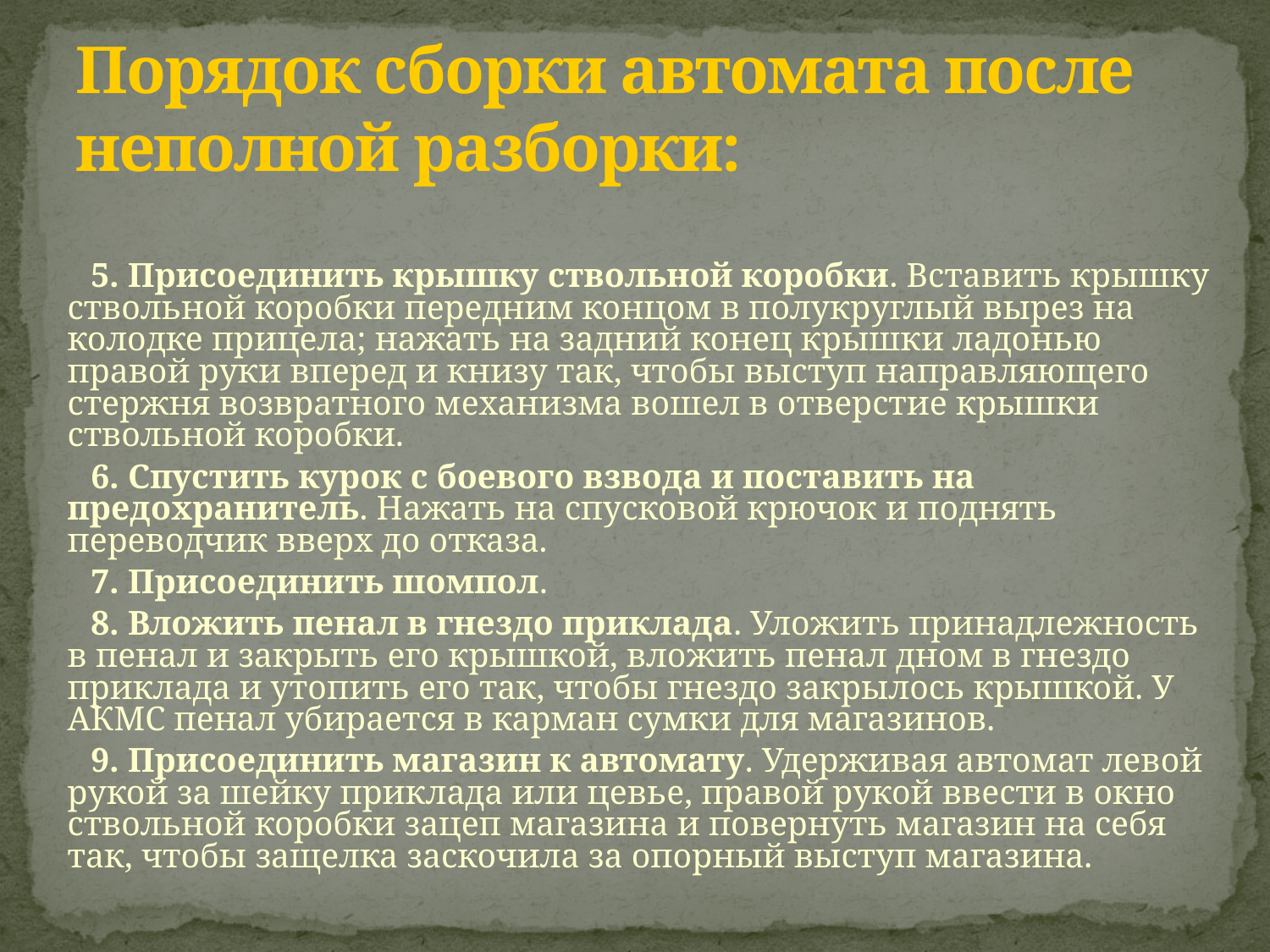

# Порядок сборки автомата после неполной разборки:
5. Присоединить крышку ствольной коробки. Вставить крышку ствольной коробки передним концом в полукруглый вырез на колодке прицела; нажать на задний конец крышки ладонью правой руки вперед и книзу так, чтобы выступ направляющего стержня возвратного механизма вошел в отверстие крышки ствольной коробки.
6. Спустить курок с боевого взвода и поставить на предохранитель. Нажать на спусковой крючок и поднять переводчик вверх до отказа.
7. Присоединить шомпол.
8. Вложить пенал в гнездо приклада. Уложить принадлежность в пенал и закрыть его крышкой, вложить пенал дном в гнездо приклада и утопить его так, чтобы гнездо закрылось крышкой. У АКМС пенал убирается в карман сумки для магазинов.
9. Присоединить магазин к автомату. Удерживая автомат левой рукой за шейку приклада или цевье, правой рукой ввести в окно ствольной коробки зацеп магазина и повернуть магазин на себя так, чтобы защелка заскочила за опорный выступ магазина.